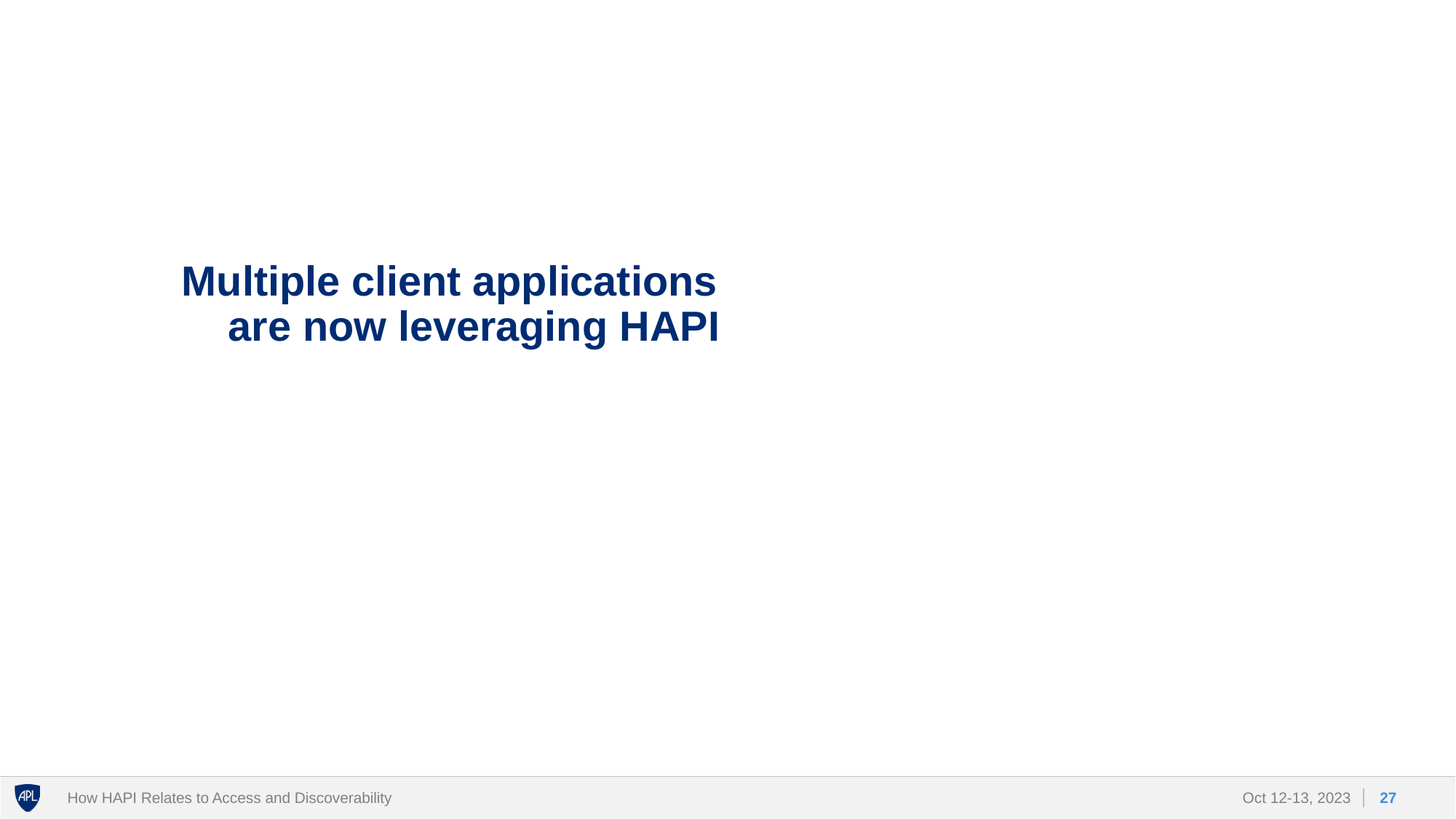

# Multiple client applications are now leveraging HAPI
27
How HAPI Relates to Access and Discoverability
Oct 12-13, 2023